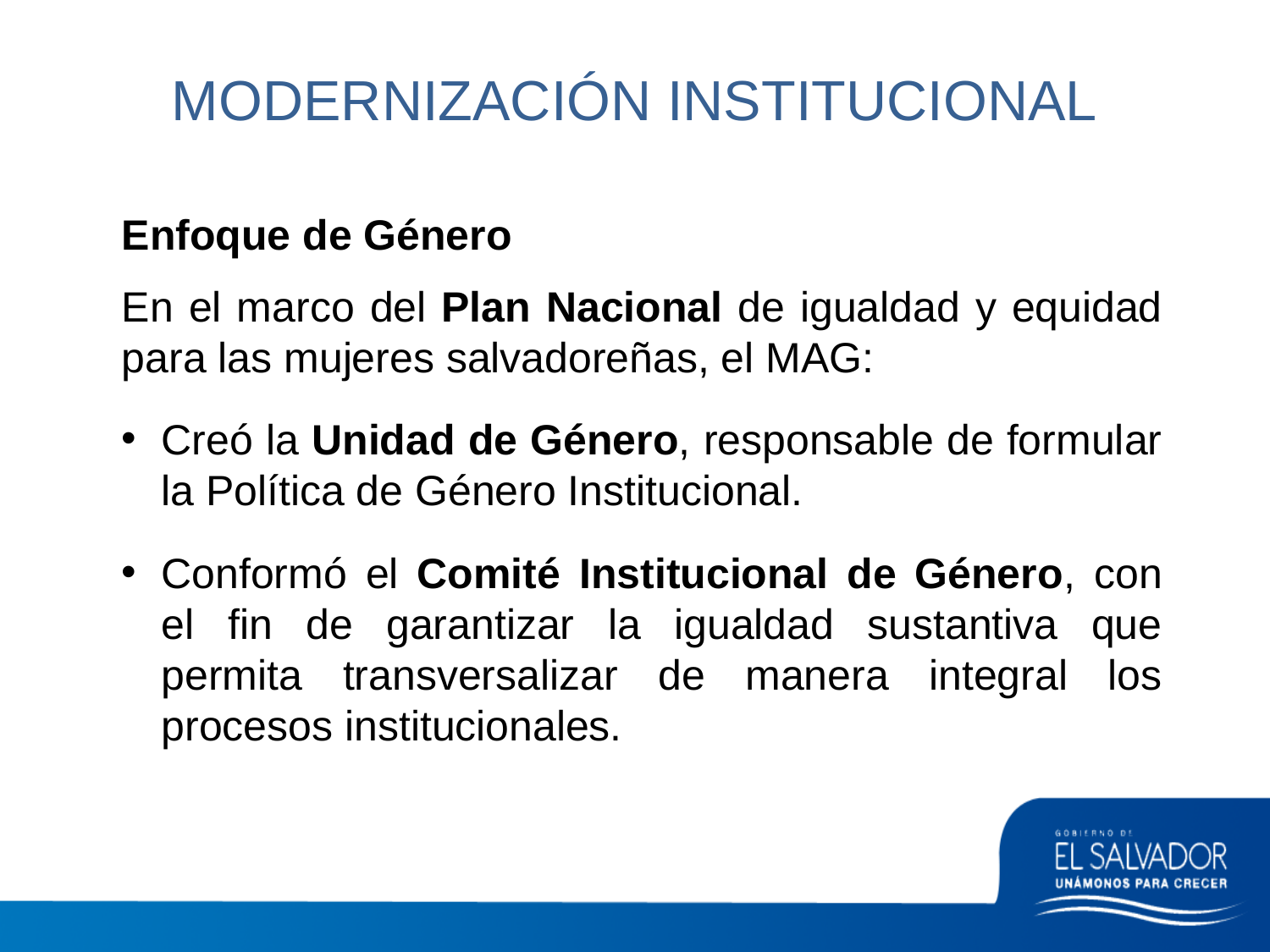

# MODERNIZACIÓN INSTITUCIONAL
Enfoque de Género
En el marco del Plan Nacional de igualdad y equidad para las mujeres salvadoreñas, el MAG:
Creó la Unidad de Género, responsable de formular la Política de Género Institucional.
Conformó el Comité Institucional de Género, con el fin de garantizar la igualdad sustantiva que permita transversalizar de manera integral los procesos institucionales.